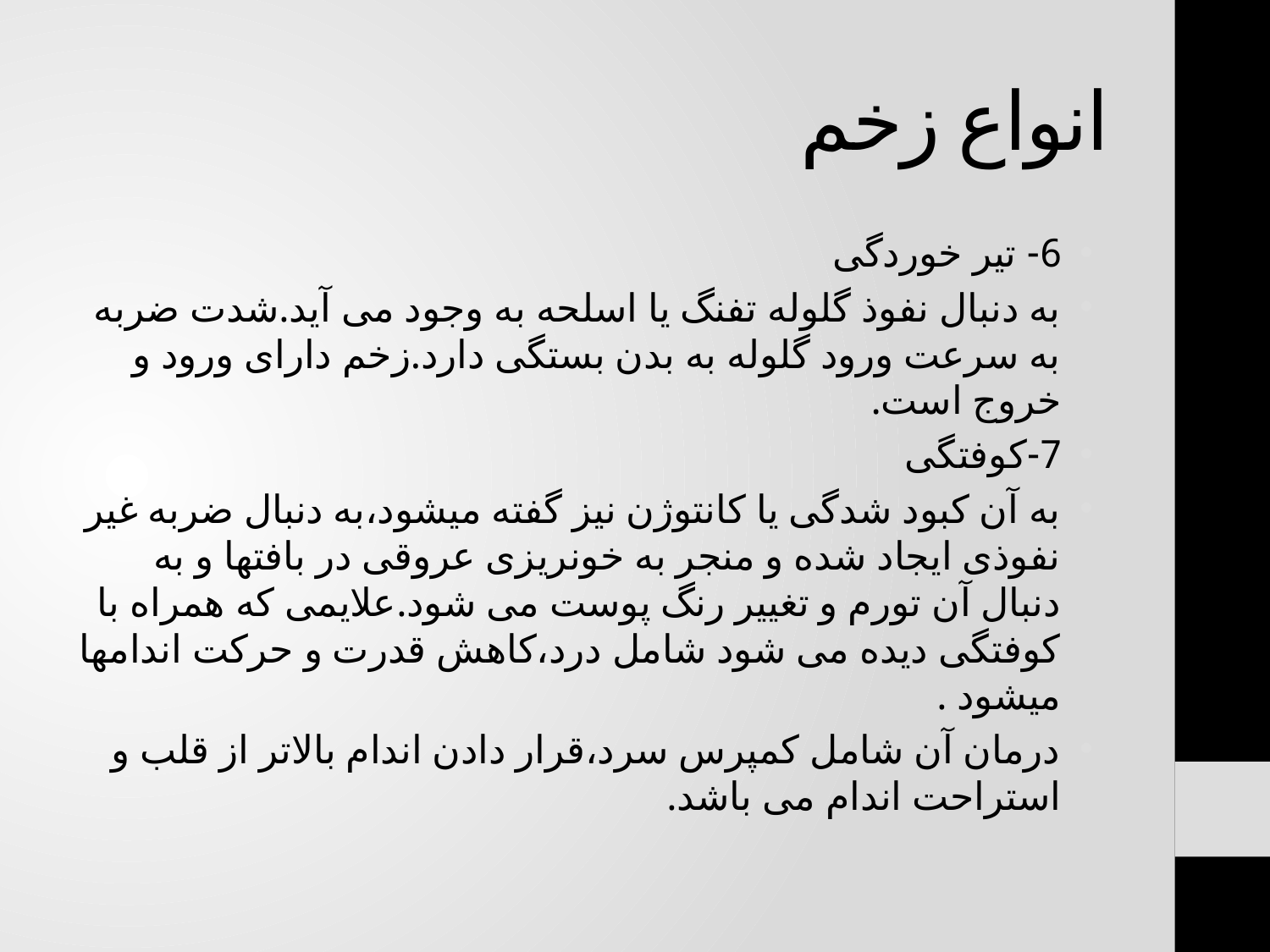

# انواع زخم
6- تیر خوردگی
به دنبال نفوذ گلوله تفنگ یا اسلحه به وجود می آید.شدت ضربه به سرعت ورود گلوله به بدن بستگی دارد.زخم دارای ورود و خروج است.
7-کوفتگی
به آن کبود شدگی یا کانتوژن نیز گفته میشود،به دنبال ضربه غیر نفوذی ایجاد شده و منجر به خونریزی عروقی در بافتها و به دنبال آن تورم و تغییر رنگ پوست می شود.علایمی که همراه با کوفتگی دیده می شود شامل درد،کاهش قدرت و حرکت اندامها میشود .
درمان آن شامل کمپرس سرد،قرار دادن اندام بالاتر از قلب و استراحت اندام می باشد.